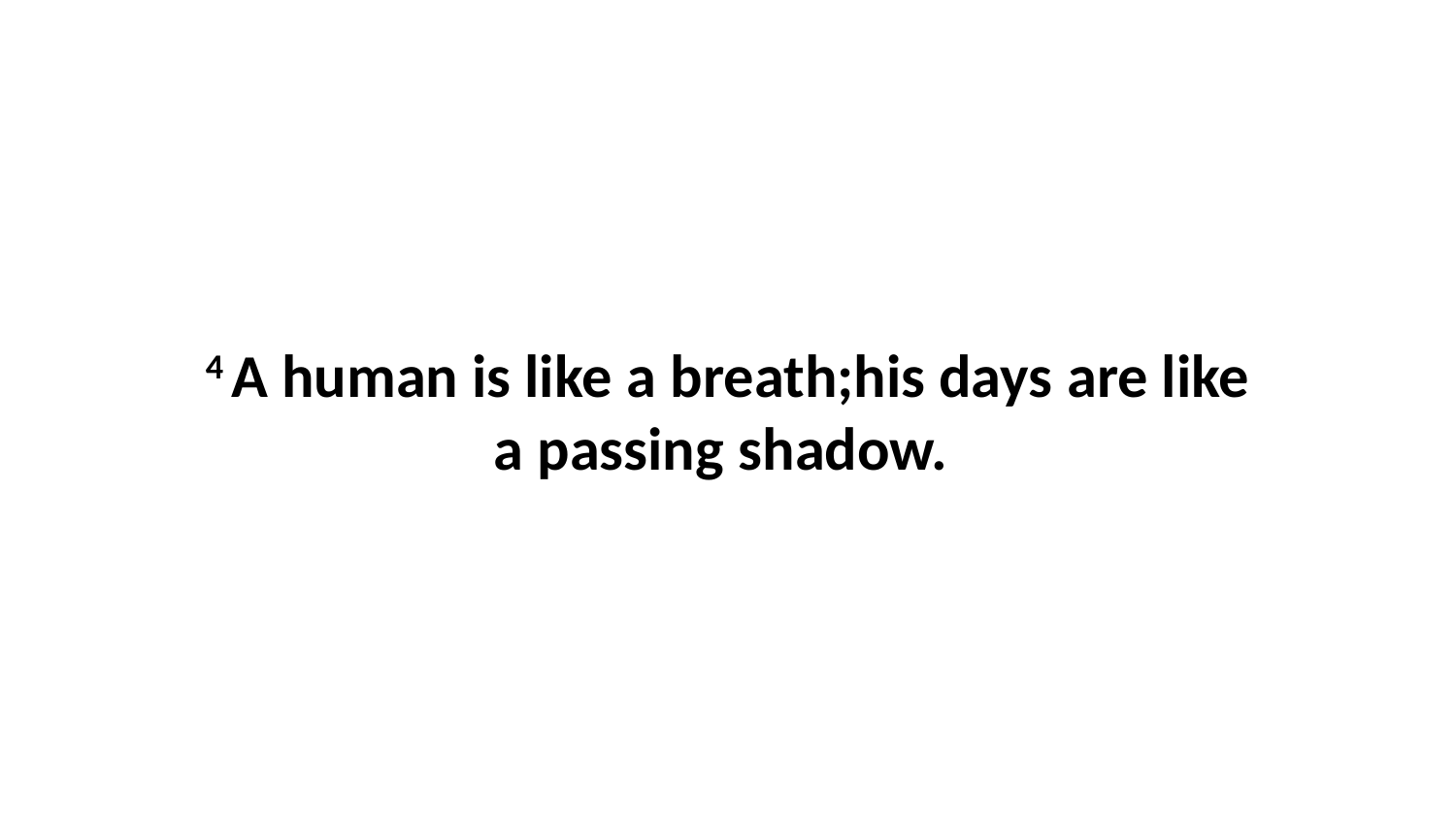

4 A human is like a breath;his days are like a passing shadow.